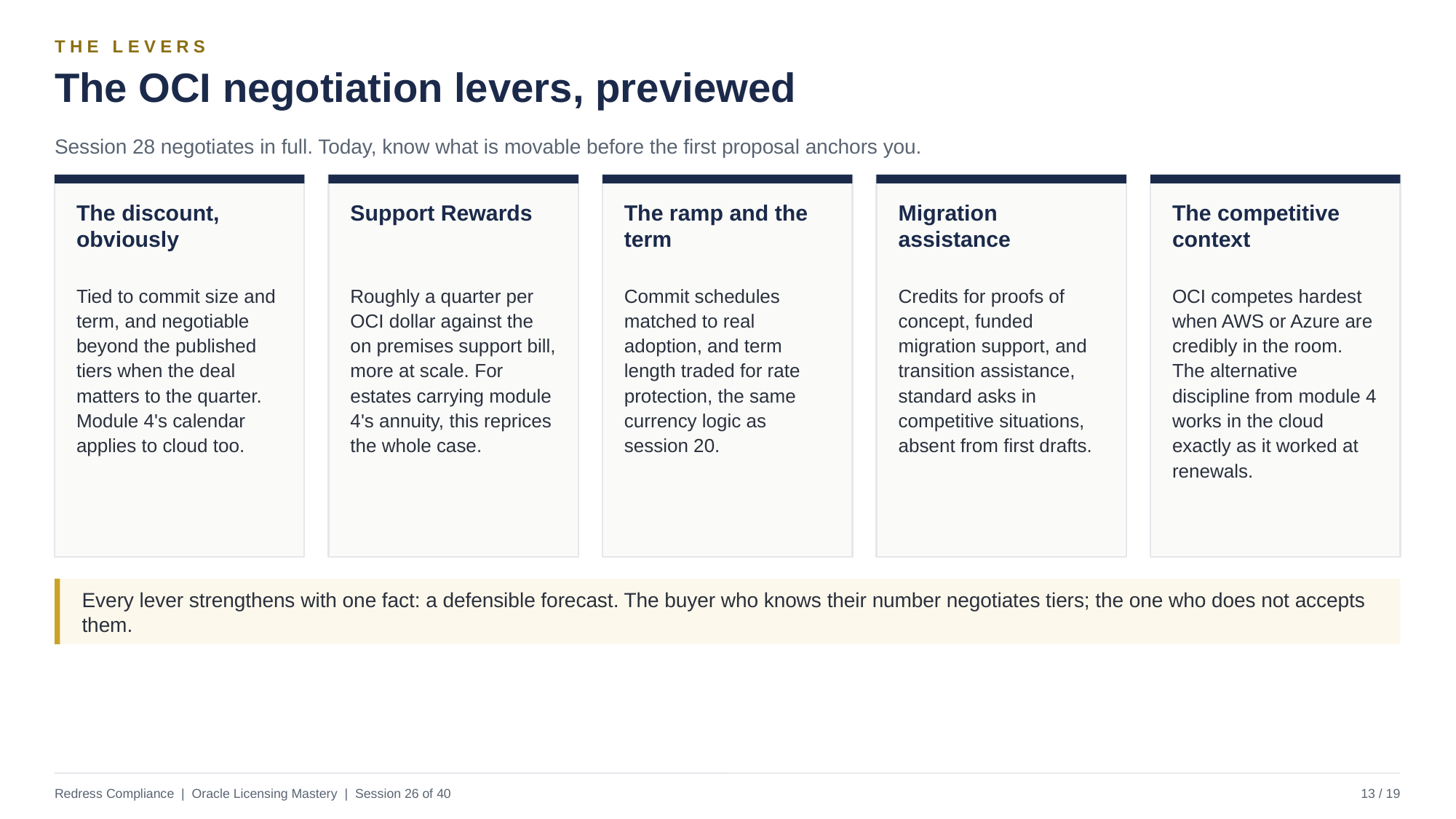

THE LEVERS
The OCI negotiation levers, previewed
Session 28 negotiates in full. Today, know what is movable before the first proposal anchors you.

The discount, obviously
Support Rewards
The ramp and the term
Migration assistance
The competitive context
Tied to commit size and term, and negotiable beyond the published tiers when the deal matters to the quarter. Module 4's calendar applies to cloud too.
Roughly a quarter per OCI dollar against the on premises support bill, more at scale. For estates carrying module 4's annuity, this reprices the whole case.
Commit schedules matched to real adoption, and term length traded for rate protection, the same currency logic as session 20.
Credits for proofs of concept, funded migration support, and transition assistance, standard asks in competitive situations, absent from first drafts.
OCI competes hardest when AWS or Azure are credibly in the room. The alternative discipline from module 4 works in the cloud exactly as it worked at renewals.

Every lever strengthens with one fact: a defensible forecast. The buyer who knows their number negotiates tiers; the one who does not accepts them.

Redress Compliance  |  Oracle Licensing Mastery  |  Session 26 of 40
13 / 19